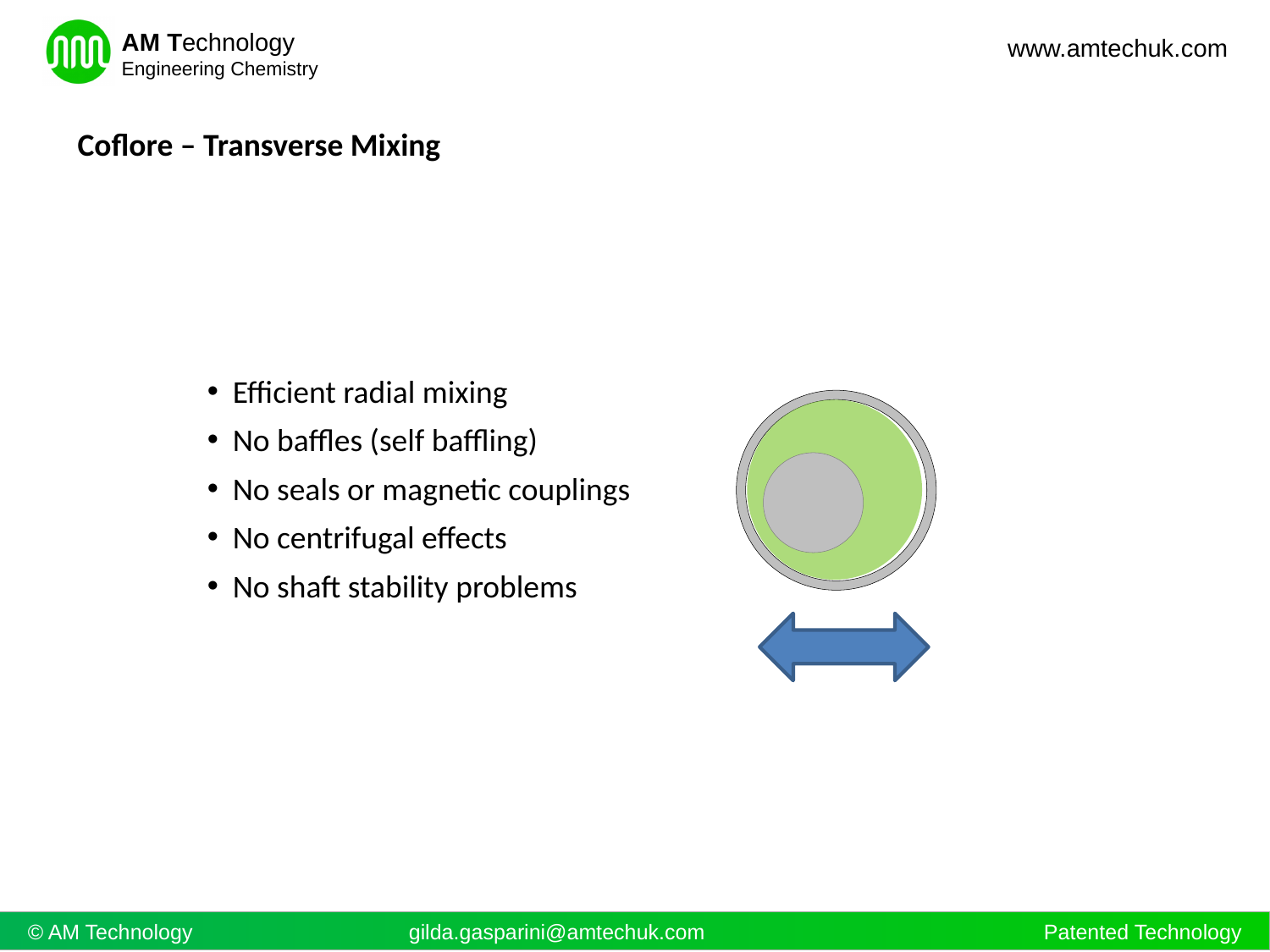

Coflore – Transverse Mixing

Efficient radial mixing
No baffles (self baffling)
No seals or magnetic couplings
No centrifugal effects
No shaft stability problems